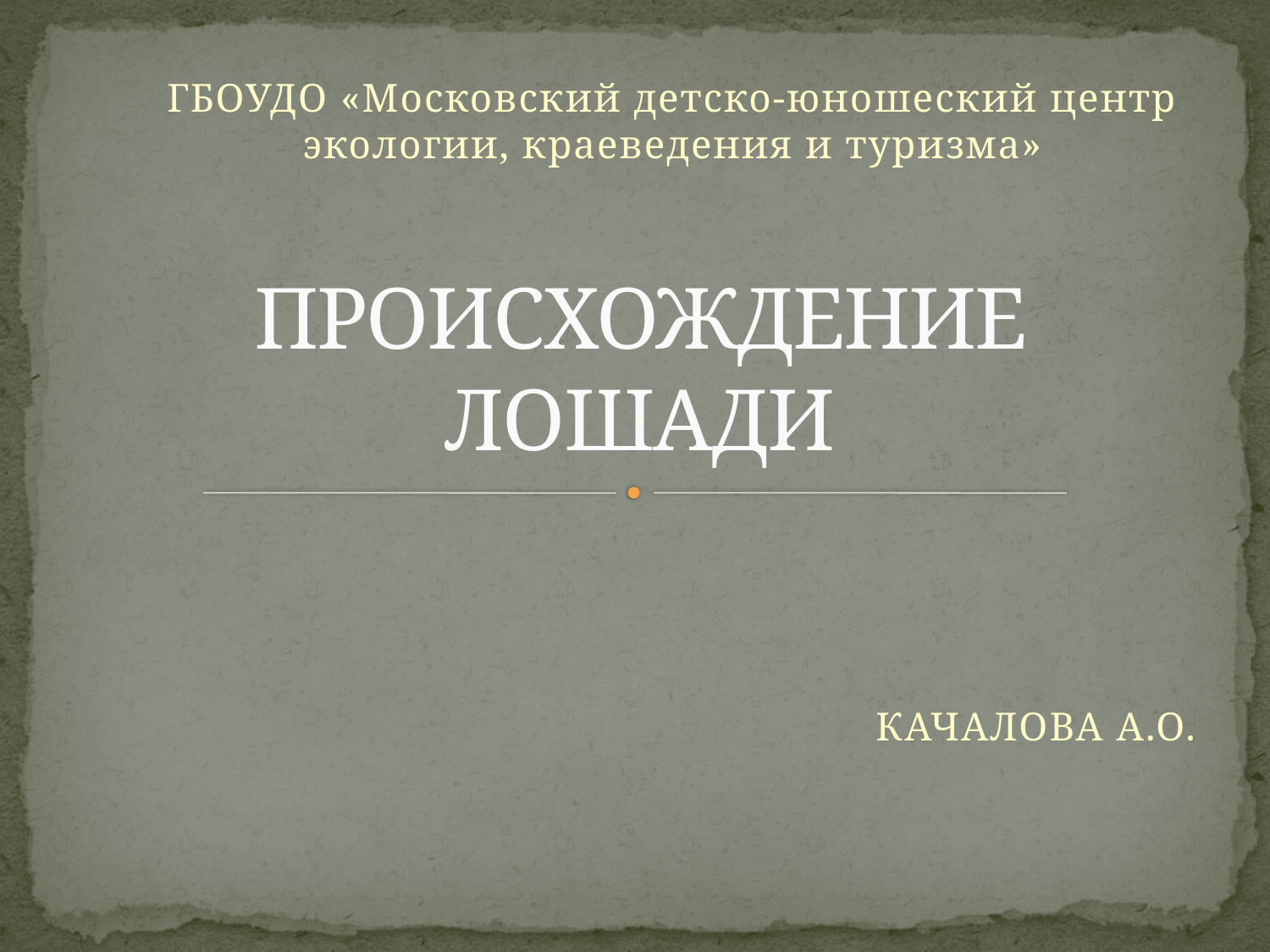

ГБОУДО «Московский детско-юношеский центр экологии, краеведения и туризма»
# ПРОИСХОЖДЕНИЕ ЛОШАДИ
КАЧАЛОВА А.О.